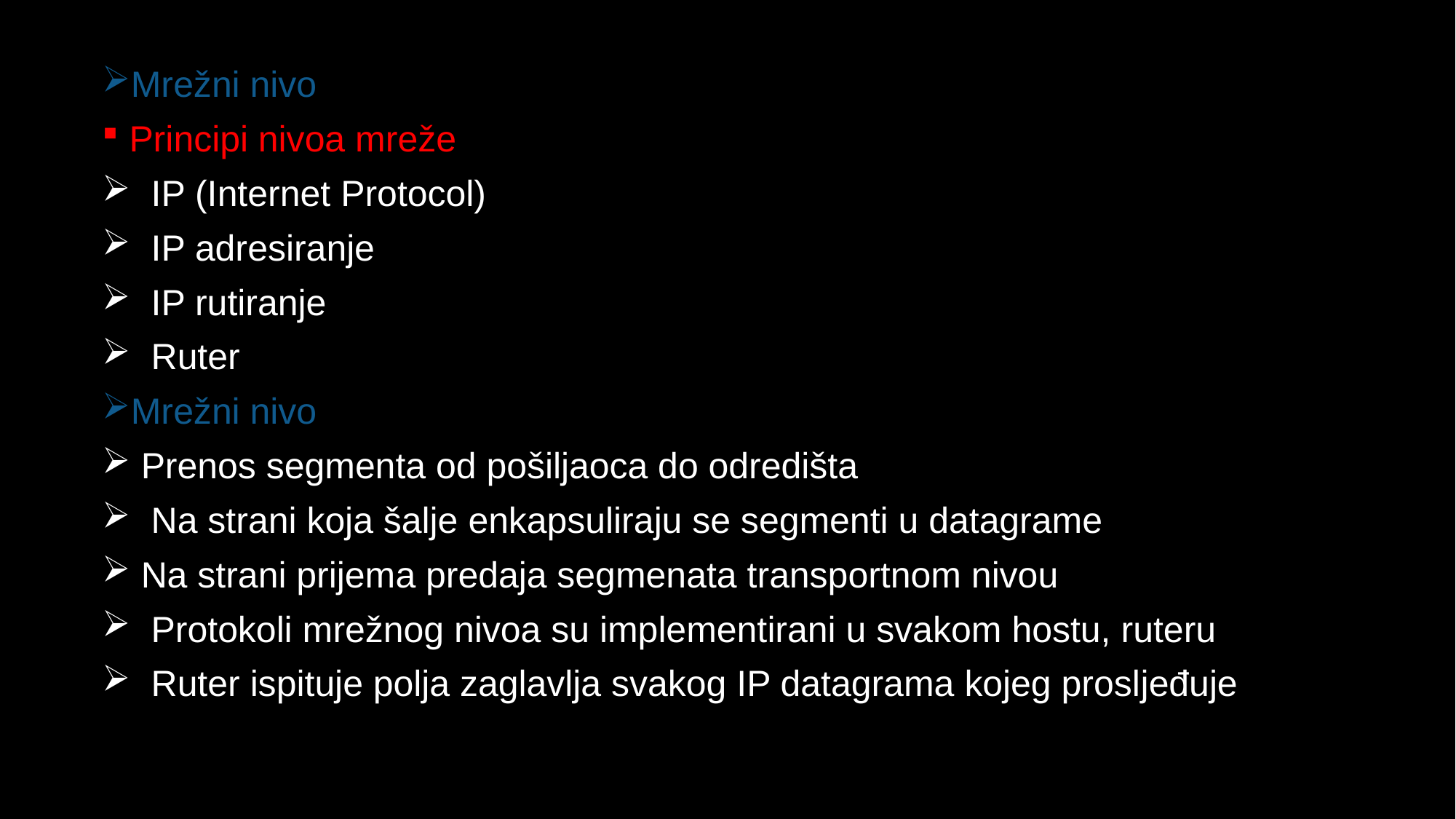

Mrežni nivo
Principi nivoa mreže
  IP (Internet Protocol)
  IP adresiranje
  IP rutiranje
  Ruter
Mrežni nivo
 Prenos segmenta od pošiljaoca do odredišta
  Na strani koja šalje enkapsuliraju se segmenti u datagrame
 Na strani prijema predaja segmenata transportnom nivou
  Protokoli mrežnog nivoa su implementirani u svakom hostu, ruteru
  Ruter ispituje polja zaglavlja svakog IP datagrama kojeg prosljeđuje